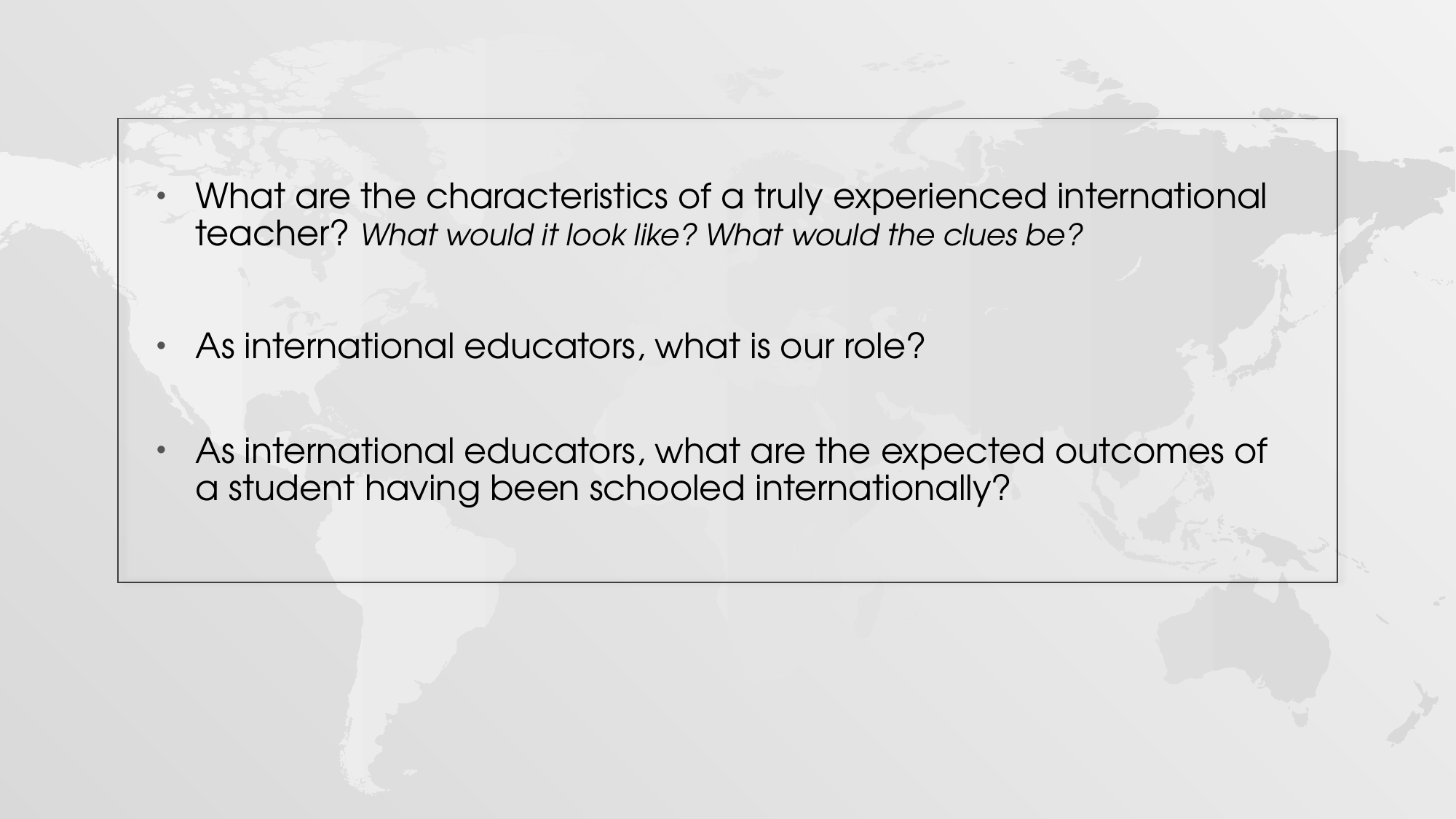

What are the characteristics of a truly experienced international teacher? What would it look like? What would the clues be?

As international educators, what is our role?

As international educators, what are the expected outcomes of a student having been schooled internationally?